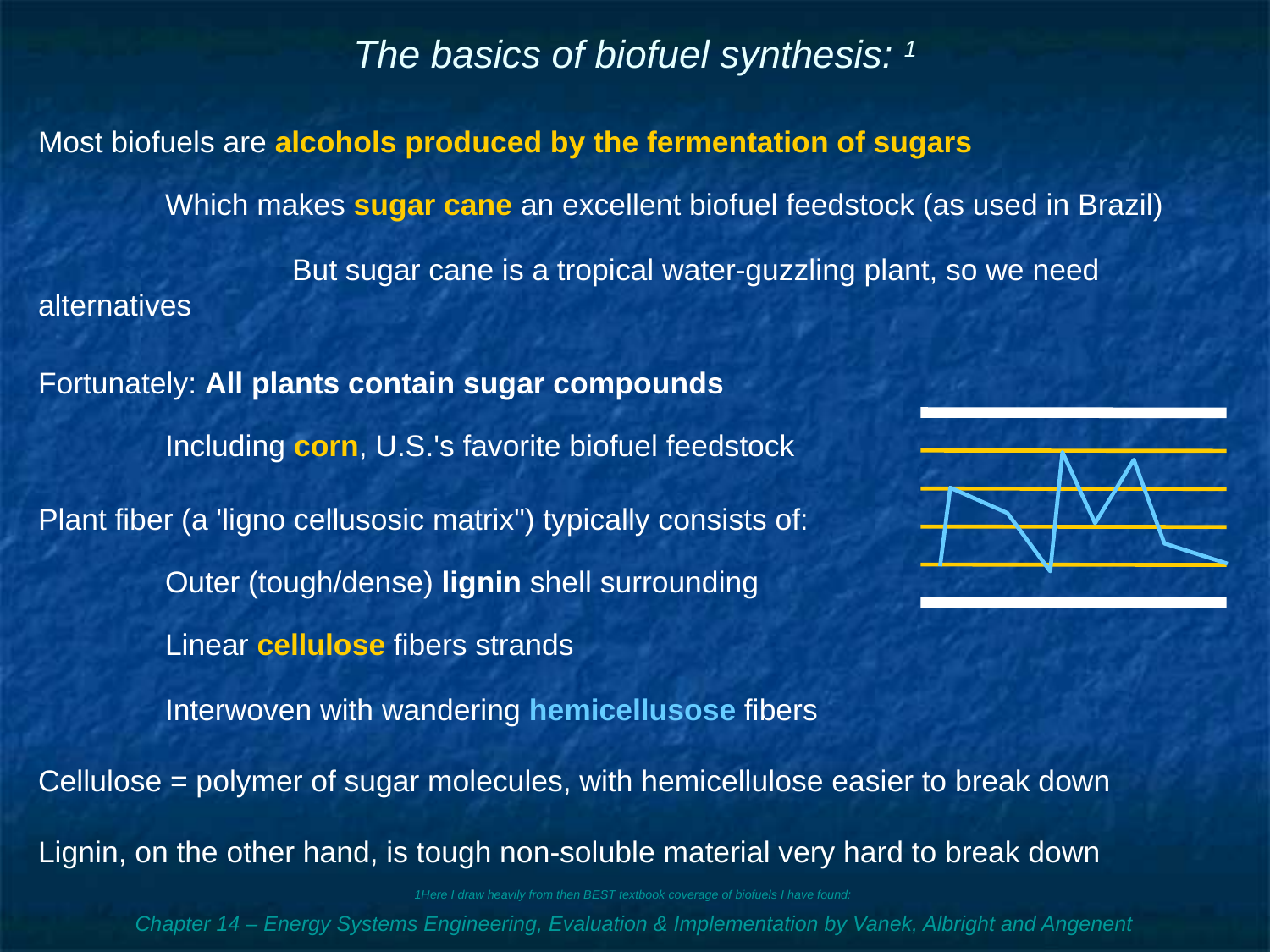

# The basics of biofuel synthesis: 1
Most biofuels are alcohols produced by the fermentation of sugars

	Which makes sugar cane an excellent biofuel feedstock (as used in Brazil)

		But sugar cane is a tropical water-guzzling plant, so we need alternatives

Fortunately: All plants contain sugar compounds

	Including corn, U.S.'s favorite biofuel feedstock

Plant fiber (a 'ligno cellusosic matrix") typically consists of:

	Outer (tough/dense) lignin shell surrounding

	Linear cellulose fibers strands

	Interwoven with wandering hemicellusose fibers

Cellulose = polymer of sugar molecules, with hemicellulose easier to break down

Lignin, on the other hand, is tough non-soluble material very hard to break down

1Here I draw heavily from then BEST textbook coverage of biofuels I have found:
Chapter 14 – Energy Systems Engineering, Evaluation & Implementation by Vanek, Albright and Angenent